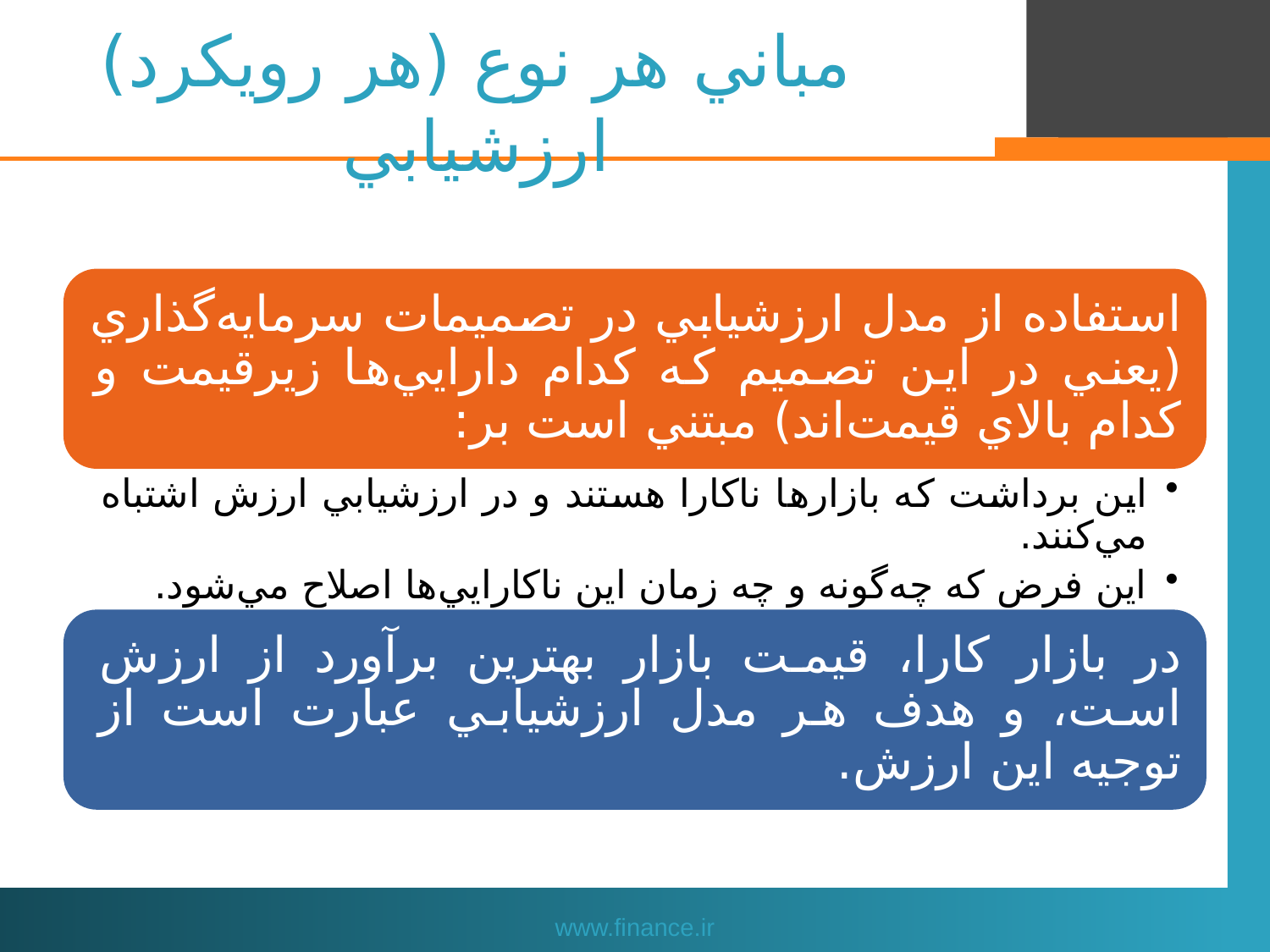

# مباني هر نوع (هر رويكرد) ارزشيابي
استفاده از مدل ارزشيابي در تصميمات سرمايه‌گذاري (يعني در اين تصميم كه كدام دارايي‌ها زيرقيمت و كدام بالاي قيمت‌اند) مبتني است بر:
اين برداشت كه بازارها ناكارا هستند و در ارزشيابي ارزش اشتباه مي‌كنند.
اين فرض كه چه‌گونه و چه زمان اين نا‌كارايي‌ها اصلاح مي‌شود.
در بازار كارا، قيمت بازار بهترين برآورد از ارزش است، و هدف هر مدل ارزشيابي عبارت است از توجيه اين ارزش.
www.finance.ir